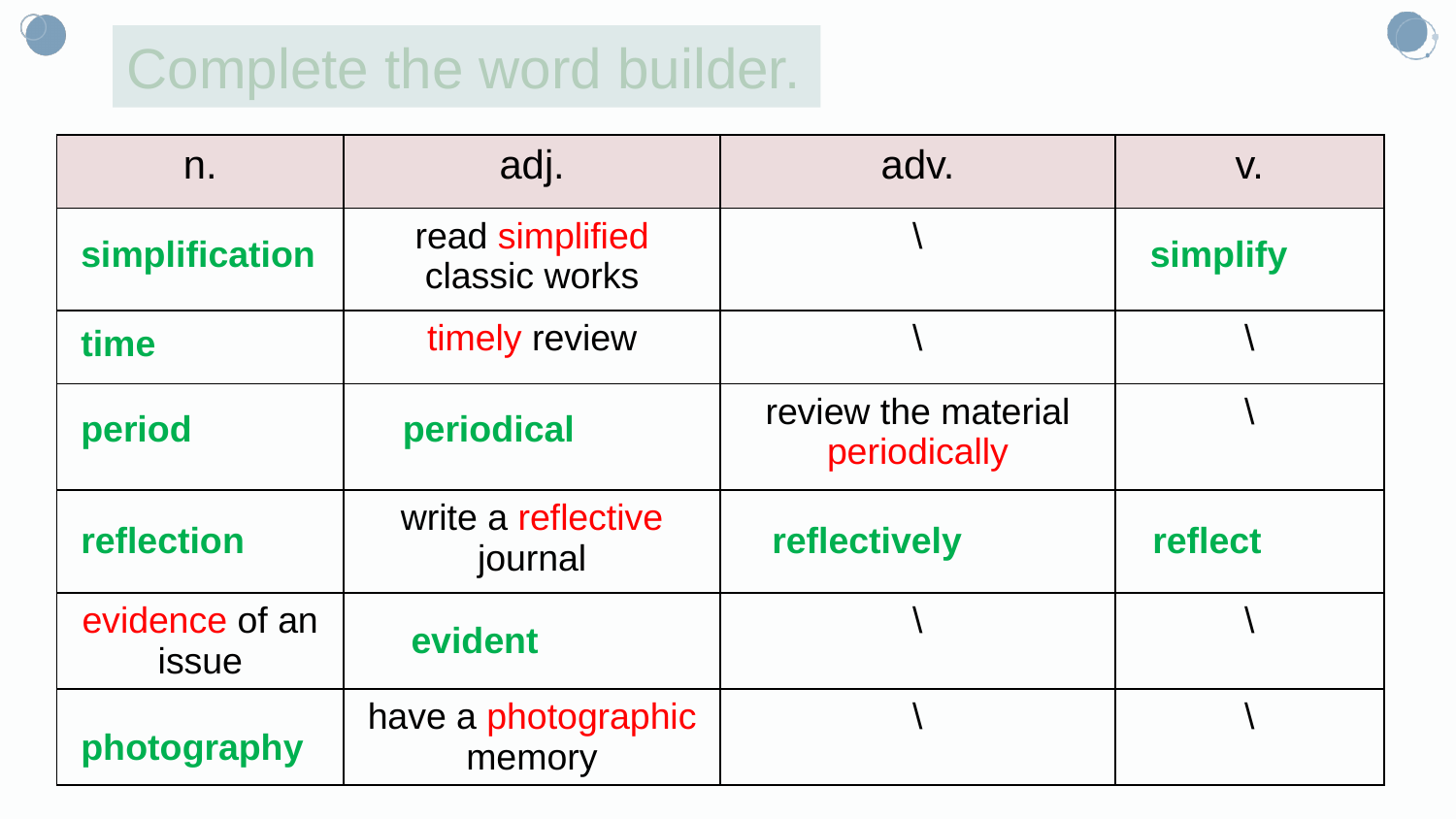

Complete the word builder.
| n. | adj. | adv. | v. |
| --- | --- | --- | --- |
|  | read simplified classic works | \ |  |
|  | timely review | \ | \ |
|  |  | review the material periodically | \ |
|  | write a reflective journal |  |  |
| evidence of an issue |  | \ | \ |
|  | have a photographic memory | \ | \ |
simplification
simplify
time
period
periodical
reflection
reflectively
reflect
evident
photography